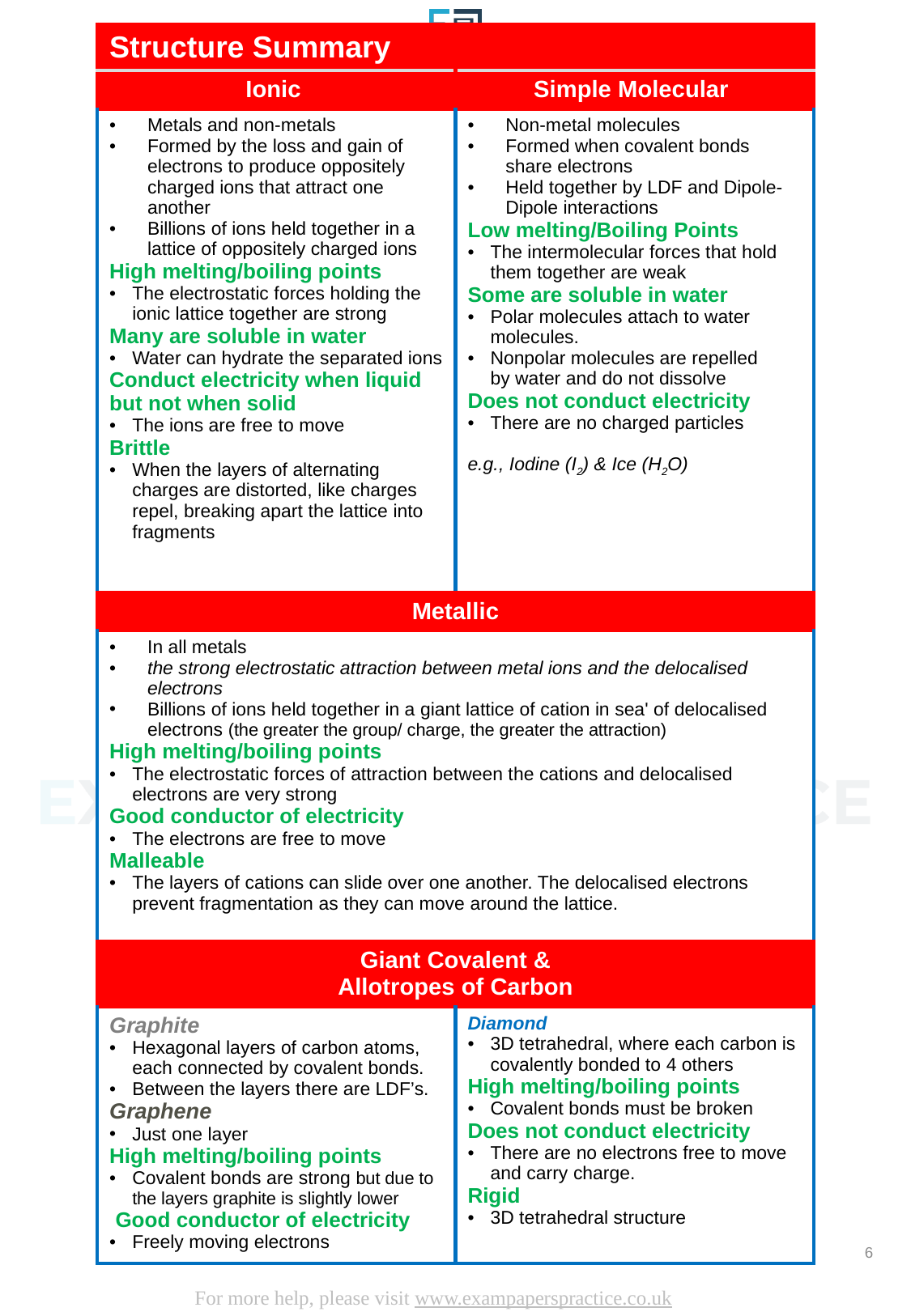

| Structure Summary |  |
| --- | --- |
| Ionic | Simple Molecular |
| Metals and non-metals Formed by the loss and gain of electrons to produce oppositely charged ions that attract one another Billions of ions held together in a lattice of oppositely charged ions High melting/boiling points The electrostatic forces holding the ionic lattice together are strong Many are soluble in water Water can hydrate the separated ions Conduct electricity when liquid but not when solid The ions are free to move Brittle When the layers of alternating charges are distorted, like charges repel, breaking apart the lattice into fragments | Non-metal molecules Formed when covalent bonds share electrons Held together by LDF and Dipole-Dipole interactions Low melting/Boiling Points The intermolecular forces that hold them together are weak Some are soluble in water Polar molecules attach to water molecules. Nonpolar molecules are repelled by water and do not dissolve Does not conduct electricity There are no charged particles e.g., Iodine (I2) & Ice (H2O) |
| Metallic |  |
| In all metals the strong electrostatic attraction between metal ions and the delocalised electrons Billions of ions held together in a giant lattice of cation in sea' of delocalised electrons (the greater the group/ charge, the greater the attraction) High melting/boiling points The electrostatic forces of attraction between the cations and delocalised electrons are very strong Good conductor of electricity The electrons are free to move Malleable The layers of cations can slide over one another. The delocalised electrons prevent fragmentation as they can move around the lattice. |  |
| Giant Covalent & Allotropes of Carbon |  |
| Graphite Hexagonal layers of carbon atoms, each connected by covalent bonds. Between the layers there are LDF’s. Graphene Just one layer High melting/boiling points Covalent bonds are strong but due to the layers graphite is slightly lower Good conductor of electricity Freely moving electrons | Diamond 3D tetrahedral, where each carbon is covalently bonded to 4 others High melting/boiling points Covalent bonds must be broken Does not conduct electricity There are no electrons free to move and carry charge. Rigid 3D tetrahedral structure |
6